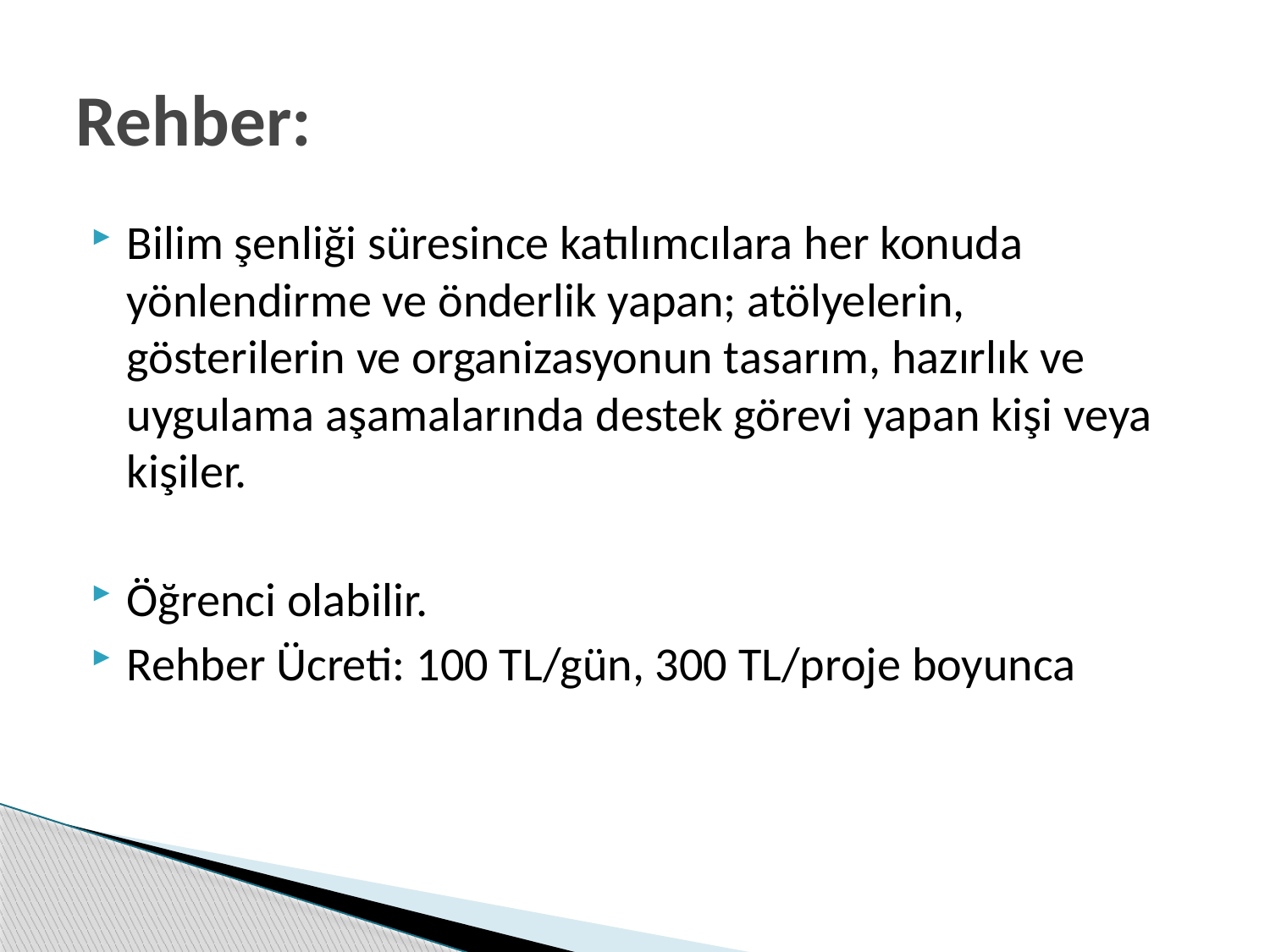

# Rehber:
Bilim şenliği süresince katılımcılara her konuda yönlendirme ve önderlik yapan; atölyelerin, gösterilerin ve organizasyonun tasarım, hazırlık ve uygulama aşamalarında destek görevi yapan kişi veya kişiler.

Öğrenci olabilir.
Rehber Ücreti: 100 TL/gün, 300 TL/proje boyunca